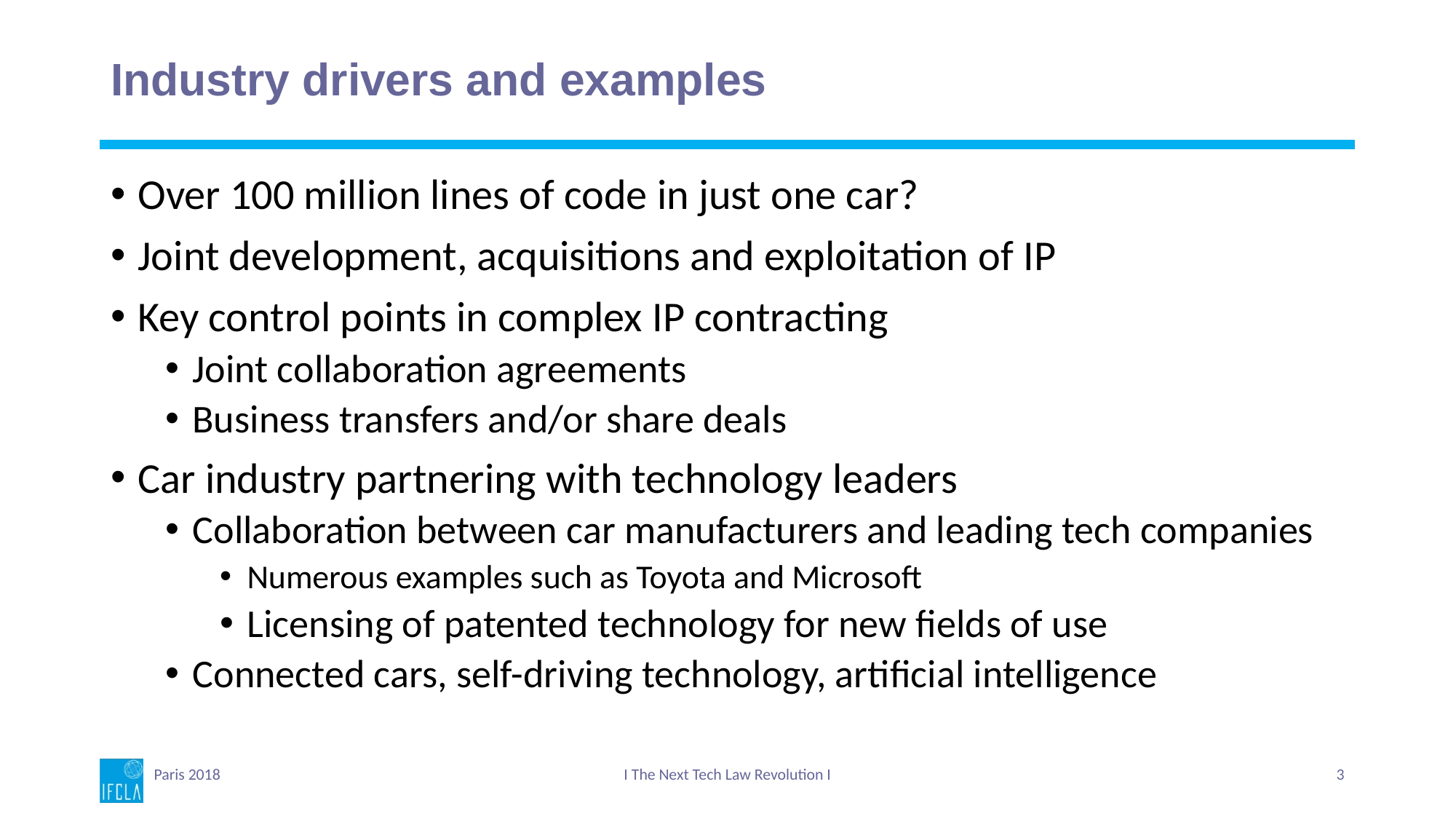

# Industry drivers and examples
Over 100 million lines of code in just one car?
Joint development, acquisitions and exploitation of IP
Key control points in complex IP contracting
Joint collaboration agreements
Business transfers and/or share deals
Car industry partnering with technology leaders
Collaboration between car manufacturers and leading tech companies
Numerous examples such as Toyota and Microsoft
Licensing of patented technology for new fields of use
Connected cars, self-driving technology, artificial intelligence

Paris 2018
I The Next Tech Law Revolution I
3